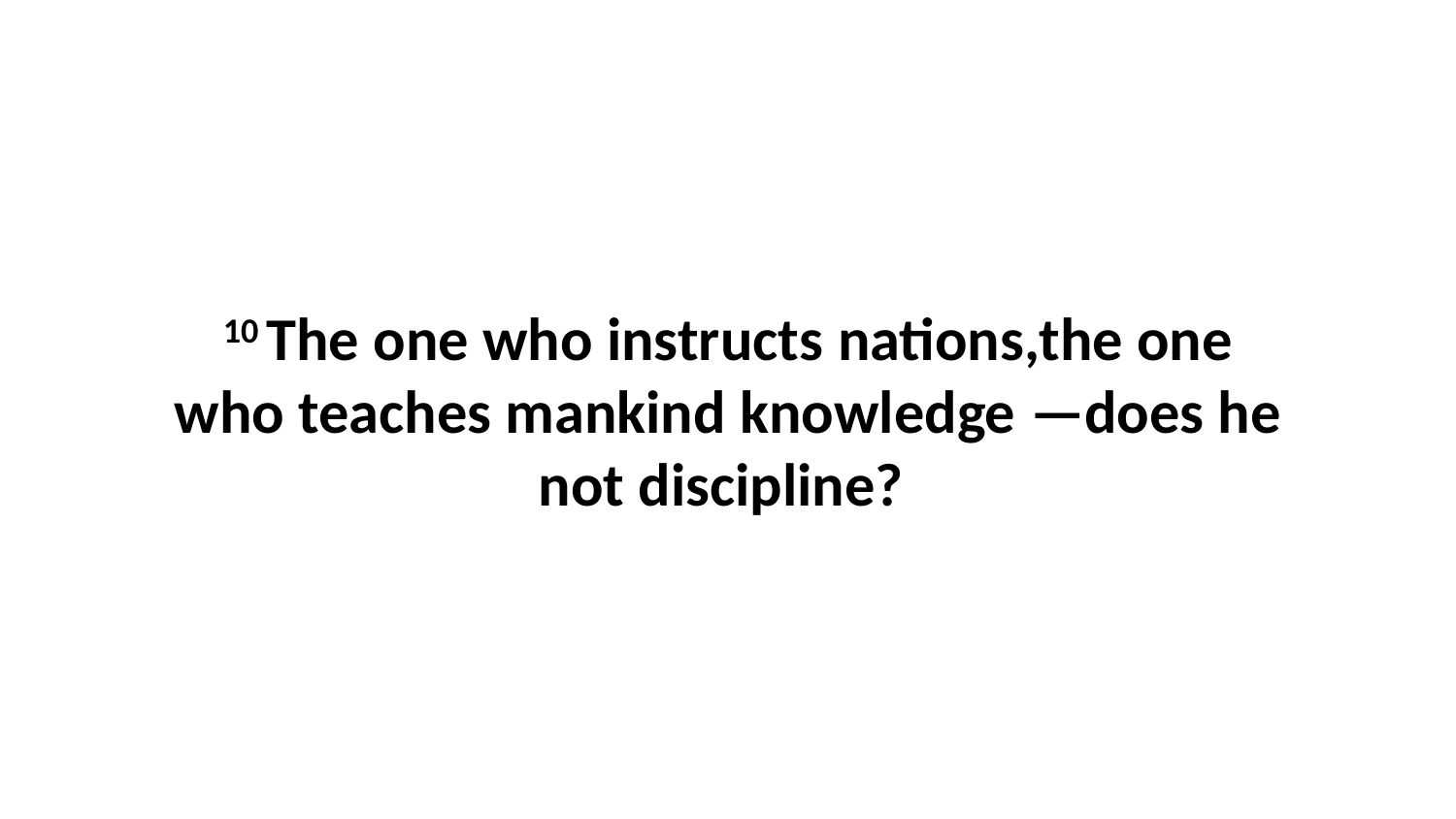

10 The one who instructs nations,the one who teaches mankind knowledge —does he not discipline?